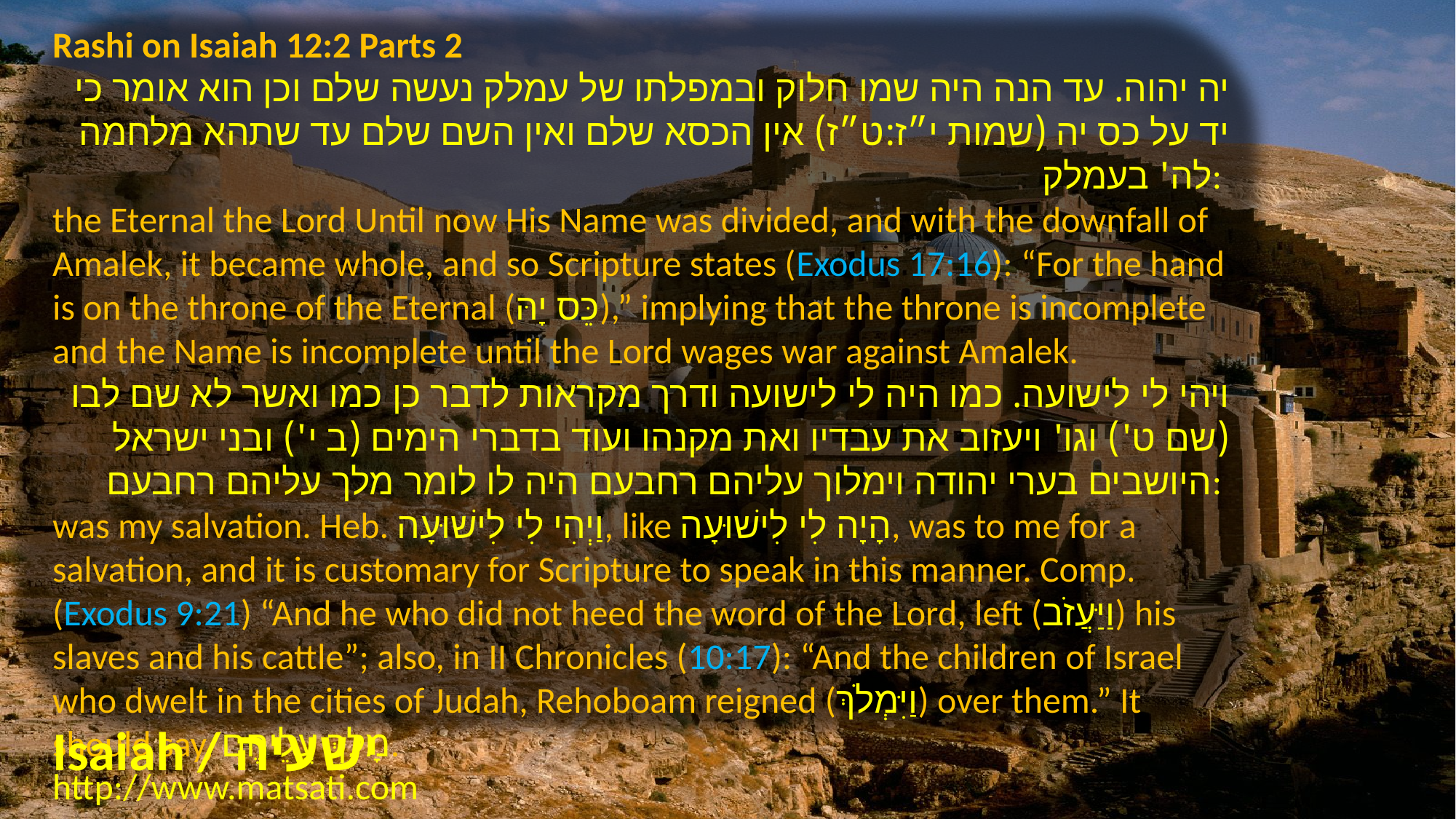

Rashi on Isaiah 12:2 Parts 2
יה יהוה. עד הנה היה שמו חלוק ובמפלתו של עמלק נעשה שלם וכן הוא אומר כי יד על כס יה (שמות י״ז:ט״ז) אין הכסא שלם ואין השם שלם עד שתהא מלחמה לה' בעמלק:
the Eternal the Lord Until now His Name was divided, and with the downfall of Amalek, it became whole, and so Scripture states (Exodus 17:16): “For the hand is on the throne of the Eternal (כֵּס יָהּ),” implying that the throne is incomplete and the Name is incomplete until the Lord wages war against Amalek.
ויהי לי לישועה. כמו היה לי לישועה ודרך מקראות לדבר כן כמו ואשר לא שם לבו (שם ט') וגו' ויעזוב את עבדיו ואת מקנהו ועוד בדברי הימים (ב י') ובני ישראל היושבים בערי יהודה וימלוך עליהם רחבעם היה לו לומר מלך עליהם רחבעם:
was my salvation. Heb. וַיְהִי לִי לִישׁוּעָה, like הָיָה לִי לִישׁוּעָה, was to me for a salvation, and it is customary for Scripture to speak in this manner. Comp. (Exodus 9:21) “And he who did not heed the word of the Lord, left (וַיַּעֲזֹב) his slaves and his cattle”; also, in II Chronicles (10:17): “And the children of Israel who dwelt in the cities of Judah, Rehoboam reigned (וַיִּמְלֹךְ) over them.” It should say, מָלַךְ עֲלֵיהֶם.
Isaiah / ישעיה
http://www.matsati.com